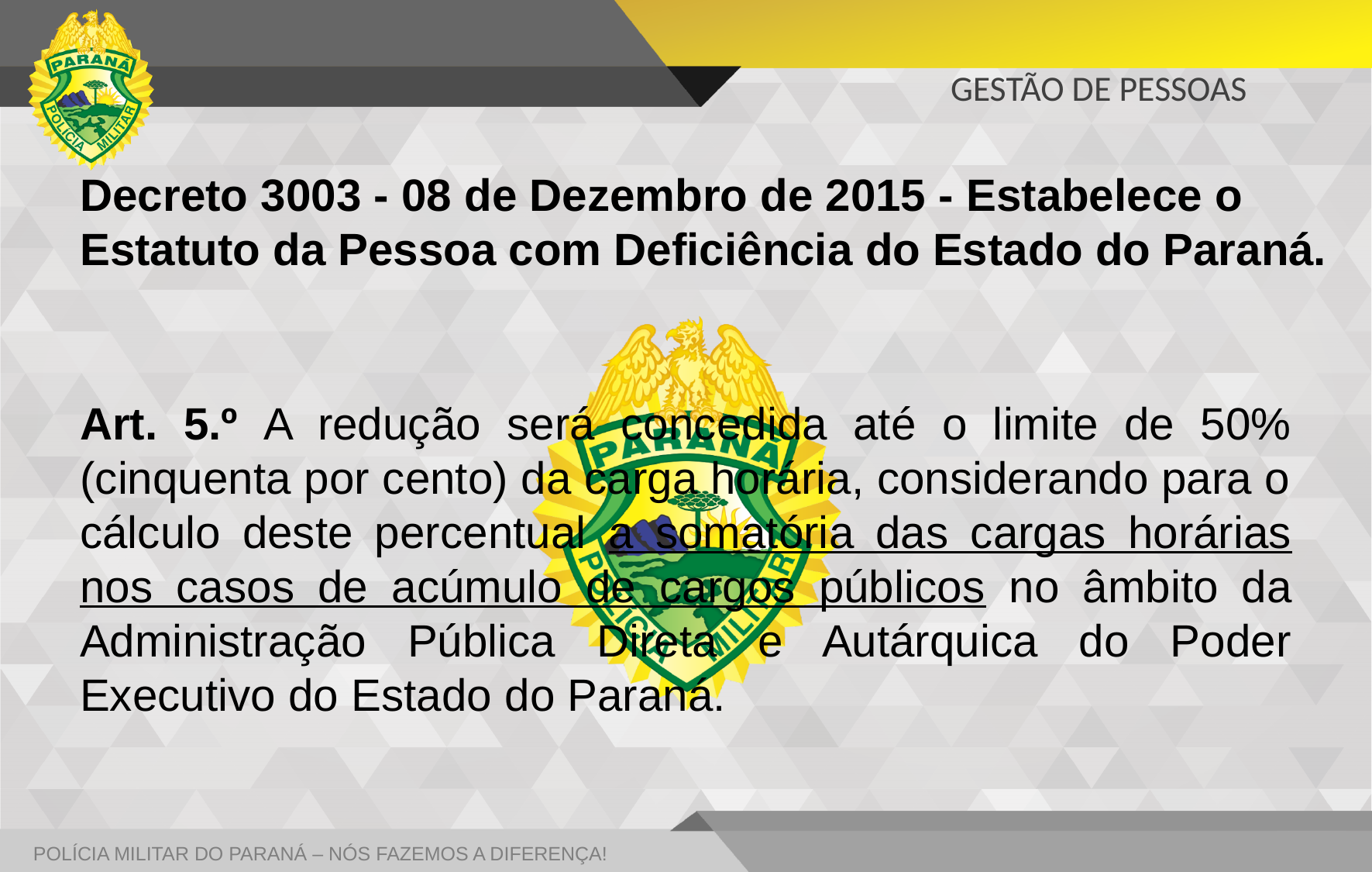

# GESTÃO DE PESSOAS
Decreto 3003 - 08 de Dezembro de 2015 - Estabelece o Estatuto da Pessoa com Deficiência do Estado do Paraná.
Art. 5.º A redução será concedida até o limite de 50%(cinquenta por cento) da carga horária, considerando para o cálculo deste percentual a somatória das cargas horárias nos casos de acúmulo de cargos públicos no âmbito da Administração Pública Direta e Autárquica do Poder Executivo do Estado do Paraná.